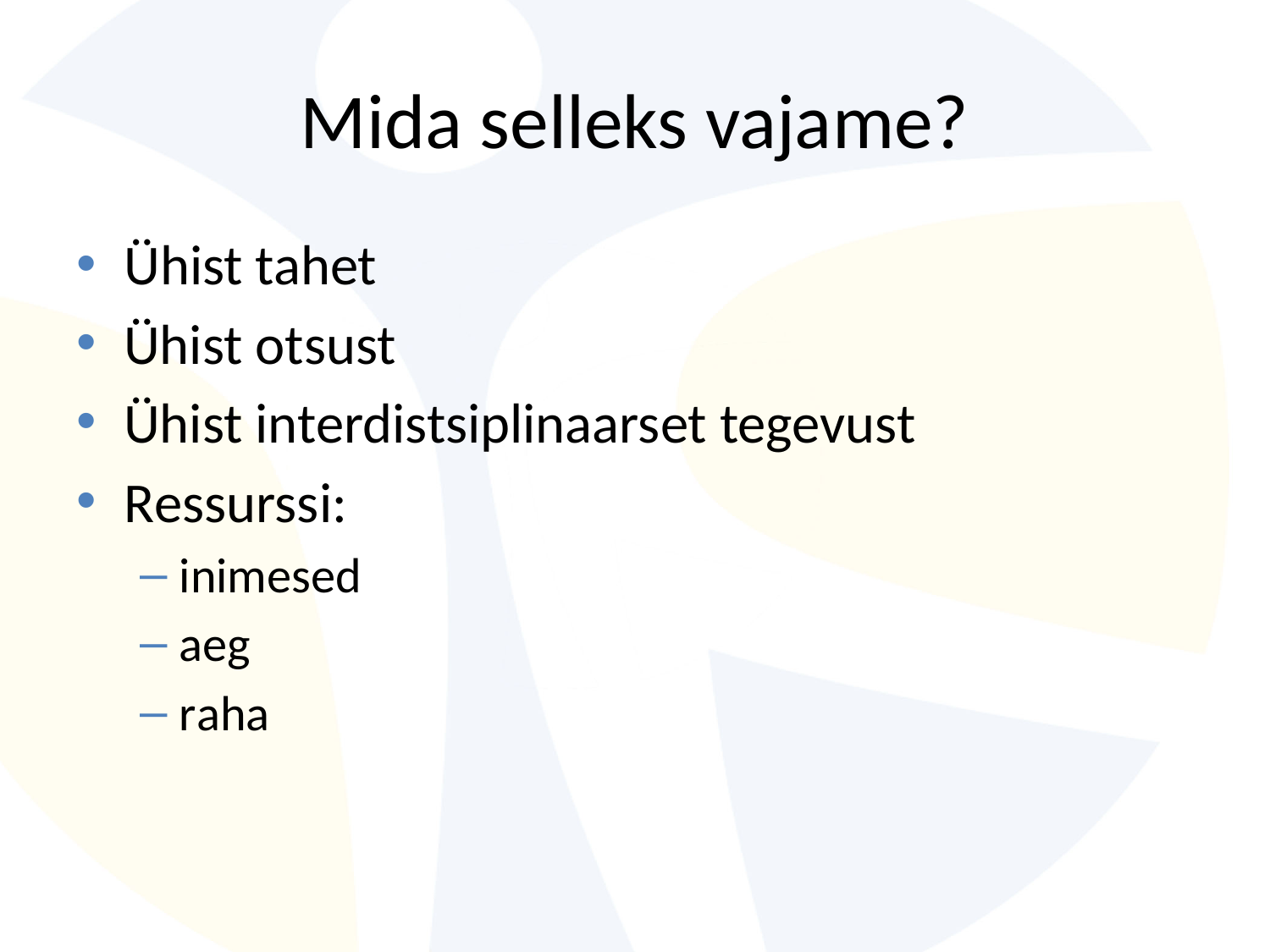

# Mida selleks vajame?
Ühist tahet
Ühist otsust
Ühist interdistsiplinaarset tegevust
Ressurssi:
inimesed
aeg
raha